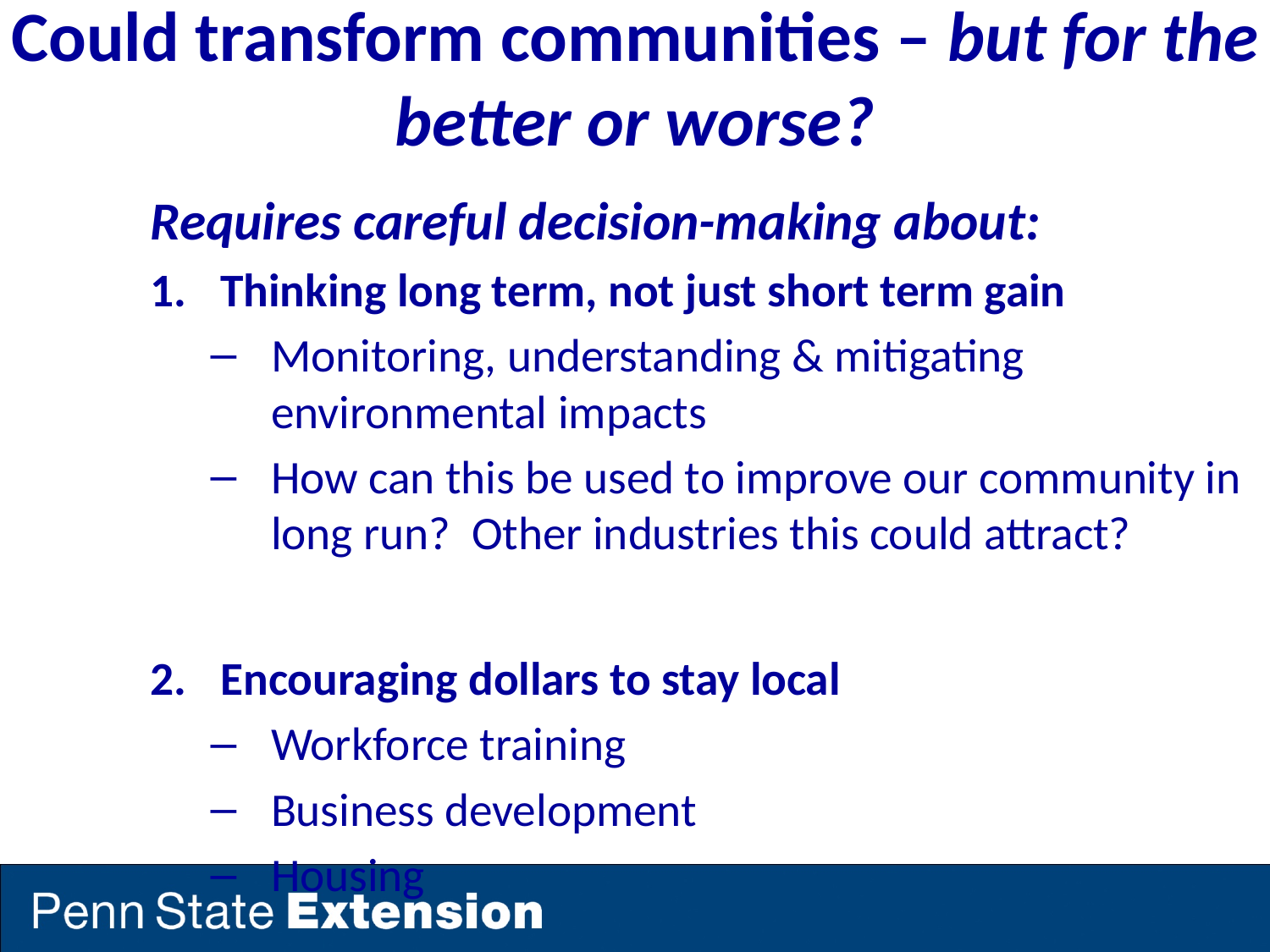

# Could transform communities – but for the better or worse?
Requires careful decision-making about:
Thinking long term, not just short term gain
Monitoring, understanding & mitigating environmental impacts
How can this be used to improve our community in long run?  Other industries this could attract?

Encouraging dollars to stay local
Workforce training
Business development
Housing